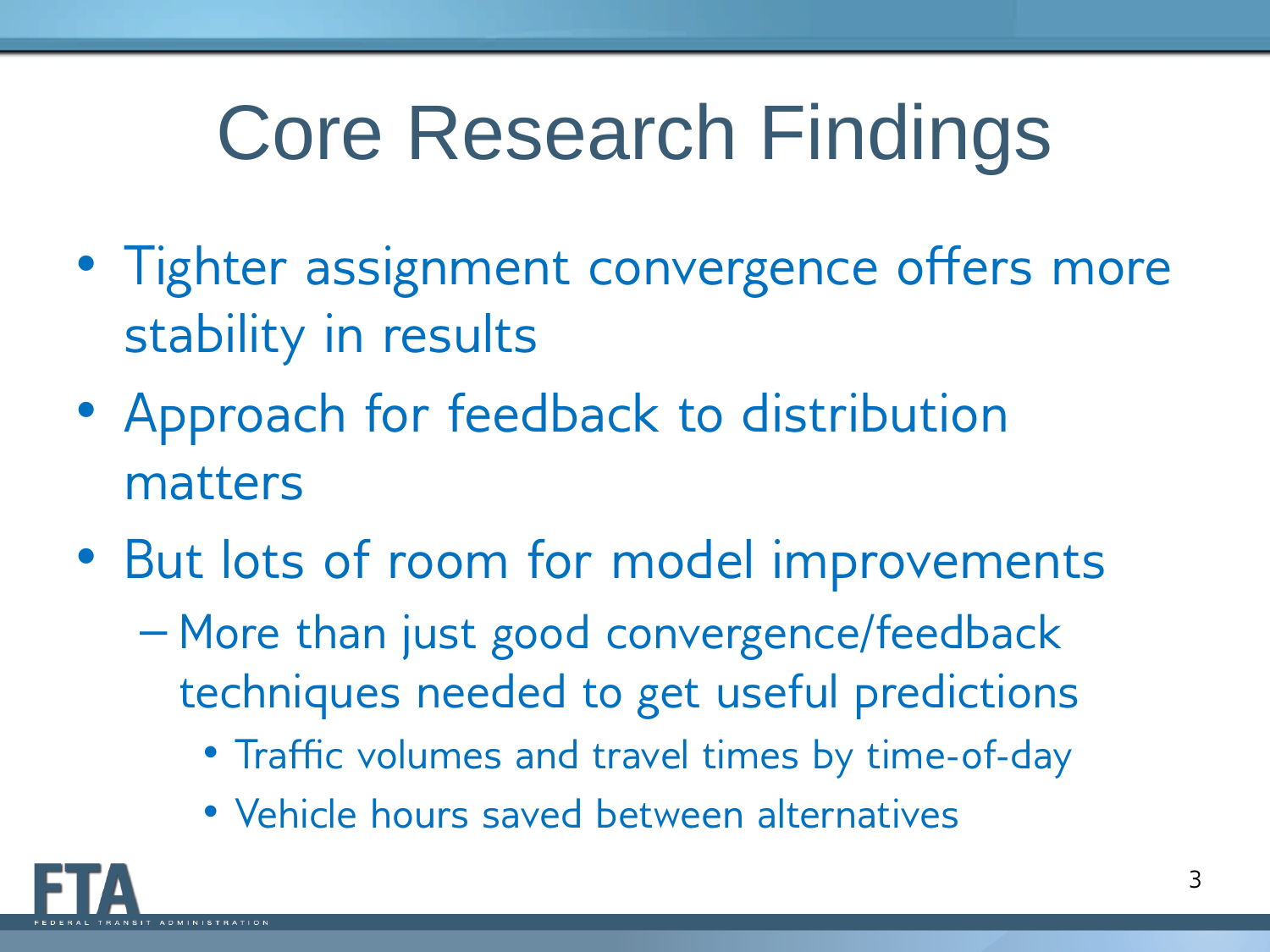

# Core Research Findings
Tighter assignment convergence offers more stability in results
Approach for feedback to distribution matters
But lots of room for model improvements
More than just good convergence/feedback techniques needed to get useful predictions
Traffic volumes and travel times by time-of-day
Vehicle hours saved between alternatives
3